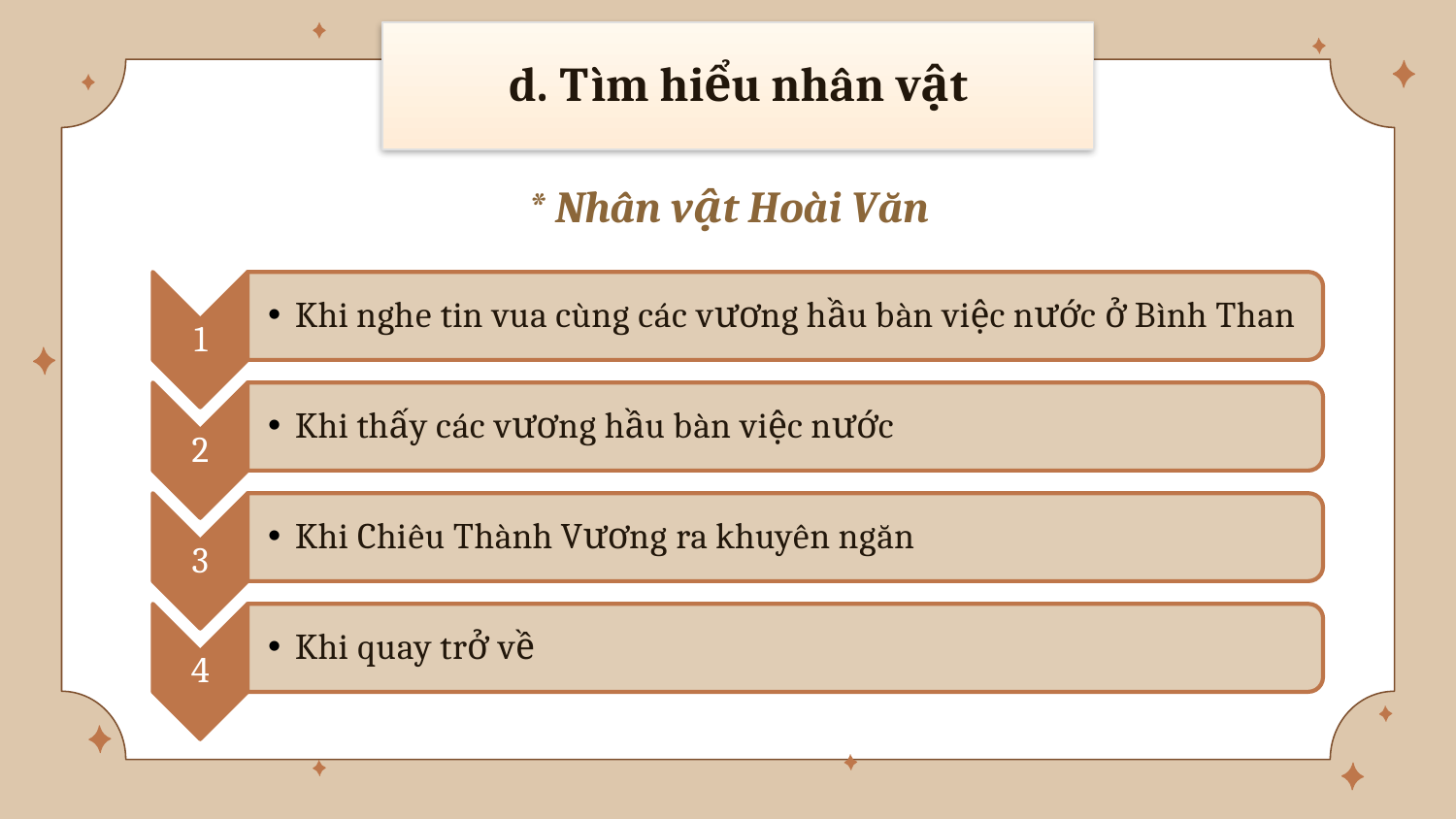

d. Tìm hiểu nhân vật
# * Nhân vật Hoài Văn

Khi nghe tin vua cùng các vương hầu bàn việc nước ở Bình Than

1
Khi thấy các vương hầu bàn việc nước

2
Khi Chiêu Thành Vương ra khuyên ngăn

3
Khi quay trở về

4